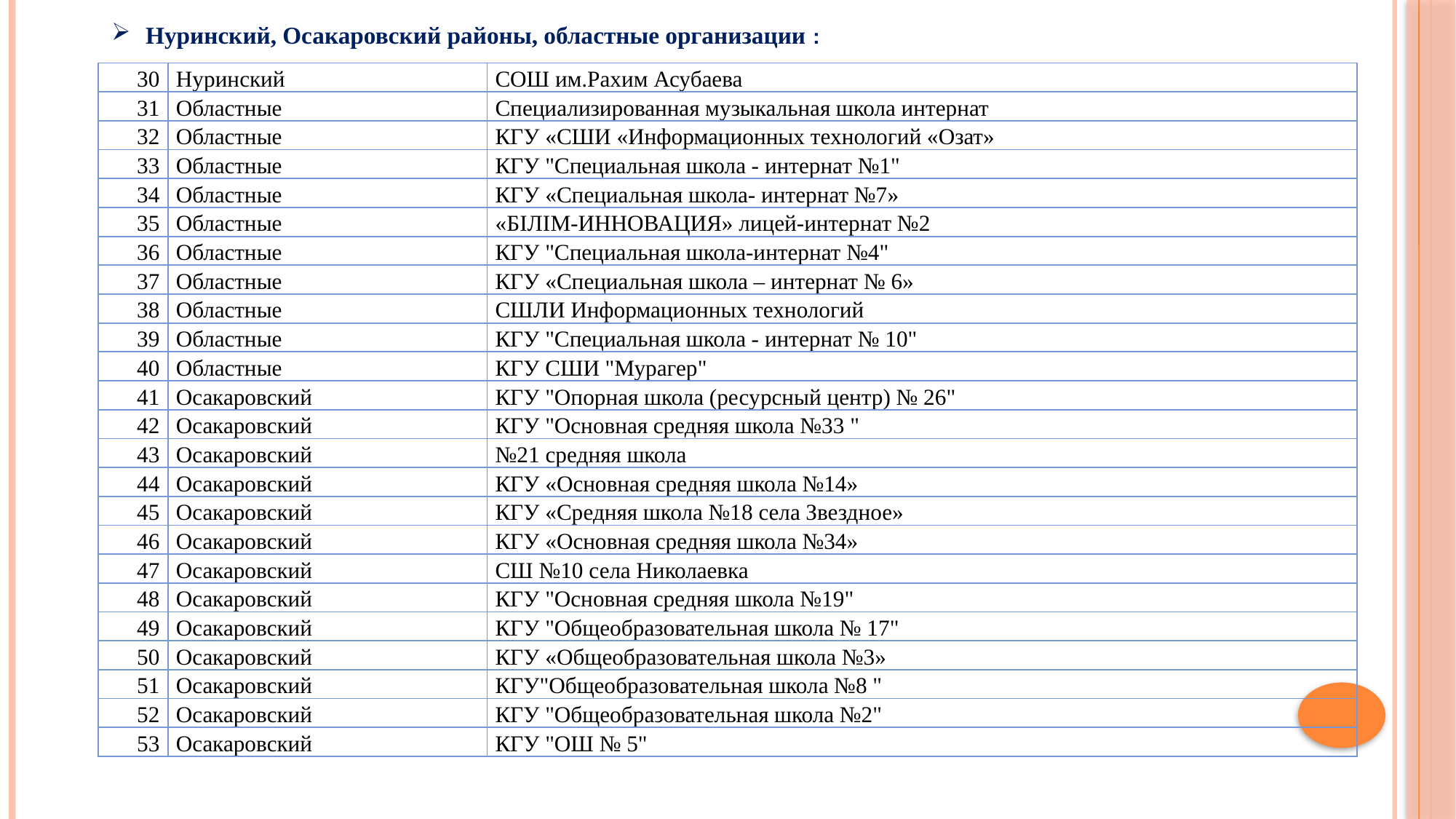

Нуринский, Осакаровский районы, областные организации :

| 30 | Нуринский | СОШ им.Рахим Асубаева |
| --- | --- | --- |
| 31 | Областные | Специализированная музыкальная школа интернат |
| 32 | Областные | КГУ «СШИ «Информационных технологий «Озат» |
| 33 | Областные | КГУ "Специальная школа - интернат №1" |
| 34 | Областные | КГУ «Специальная школа- интернат №7» |
| 35 | Областные | «БІЛІМ-ИННОВАЦИЯ» лицей-интернат №2 |
| 36 | Областные | КГУ "Специальная школа-интернат №4" |
| 37 | Областные | КГУ «Специальная школа – интернат № 6» |
| 38 | Областные | СШЛИ Информационных технологий |
| 39 | Областные | КГУ "Специальная школа - интернат № 10" |
| 40 | Областные | КГУ СШИ "Мурагер" |
| 41 | Осакаровский | КГУ "Опорная школа (ресурсный центр) № 26" |
| 42 | Осакаровский | КГУ "Основная средняя школа №33 " |
| 43 | Осакаровский | №21 средняя школа |
| 44 | Осакаровский | КГУ «Основная средняя школа №14» |
| 45 | Осакаровский | КГУ «Средняя школа №18 села Звездное» |
| 46 | Осакаровский | КГУ «Основная средняя школа №34» |
| 47 | Осакаровский | СШ №10 села Николаевка |
| 48 | Осакаровский | КГУ "Основная средняя школа №19" |
| 49 | Осакаровский | КГУ "Общеобразовательная школа № 17" |
| 50 | Осакаровский | КГУ «Общеобразовательная школа №3» |
| 51 | Осакаровский | КГУ"Общеобразовательная школа №8 " |
| 52 | Осакаровский | КГУ "Общеобразовательная школа №2" |
| 53 | Осакаровский | КГУ "ОШ № 5" |